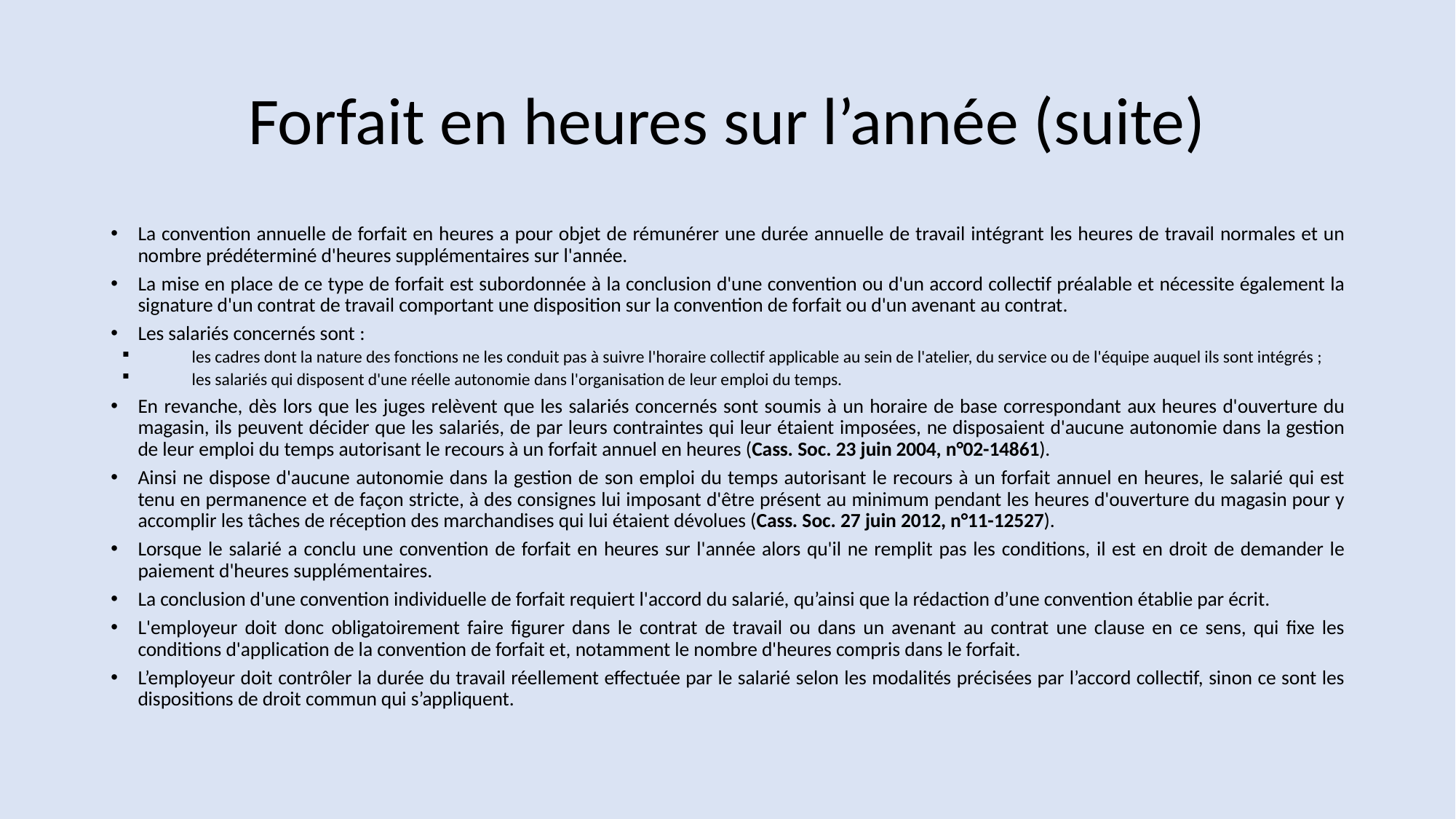

# Forfait en heures sur l’année (suite)
La convention annuelle de forfait en heures a pour objet de rémunérer une durée annuelle de travail intégrant les heures de travail normales et un nombre prédéterminé d'heures supplémentaires sur l'année.
La mise en place de ce type de forfait est subordonnée à la conclusion d'une convention ou d'un accord collectif préalable et nécessite également la signature d'un contrat de travail comportant une disposition sur la convention de forfait ou d'un avenant au contrat.
Les salariés concernés sont :
les cadres dont la nature des fonctions ne les conduit pas à suivre l'horaire collectif applicable au sein de l'atelier, du service ou de l'équipe auquel ils sont intégrés ;
les salariés qui disposent d'une réelle autonomie dans l'organisation de leur emploi du temps.
En revanche, dès lors que les juges relèvent que les salariés concernés sont soumis à un horaire de base correspondant aux heures d'ouverture du magasin, ils peuvent décider que les salariés, de par leurs contraintes qui leur étaient imposées, ne disposaient d'aucune autonomie dans la gestion de leur emploi du temps autorisant le recours à un forfait annuel en heures (Cass. Soc. 23 juin 2004, n°02-14861).
Ainsi ne dispose d'aucune autonomie dans la gestion de son emploi du temps autorisant le recours à un forfait annuel en heures, le salarié qui est tenu en permanence et de façon stricte, à des consignes lui imposant d'être présent au minimum pendant les heures d'ouverture du magasin pour y accomplir les tâches de réception des marchandises qui lui étaient dévolues (Cass. Soc. 27 juin 2012, n°11-12527).
Lorsque le salarié a conclu une convention de forfait en heures sur l'année alors qu'il ne remplit pas les conditions, il est en droit de demander le paiement d'heures supplémentaires.
La conclusion d'une convention individuelle de forfait requiert l'accord du salarié, qu’ainsi que la rédaction d’une convention établie par écrit.
L'employeur doit donc obligatoirement faire figurer dans le contrat de travail ou dans un avenant au contrat une clause en ce sens, qui fixe les conditions d'application de la convention de forfait et, notamment le nombre d'heures compris dans le forfait.
L’employeur doit contrôler la durée du travail réellement effectuée par le salarié selon les modalités précisées par l’accord collectif, sinon ce sont les dispositions de droit commun qui s’appliquent.